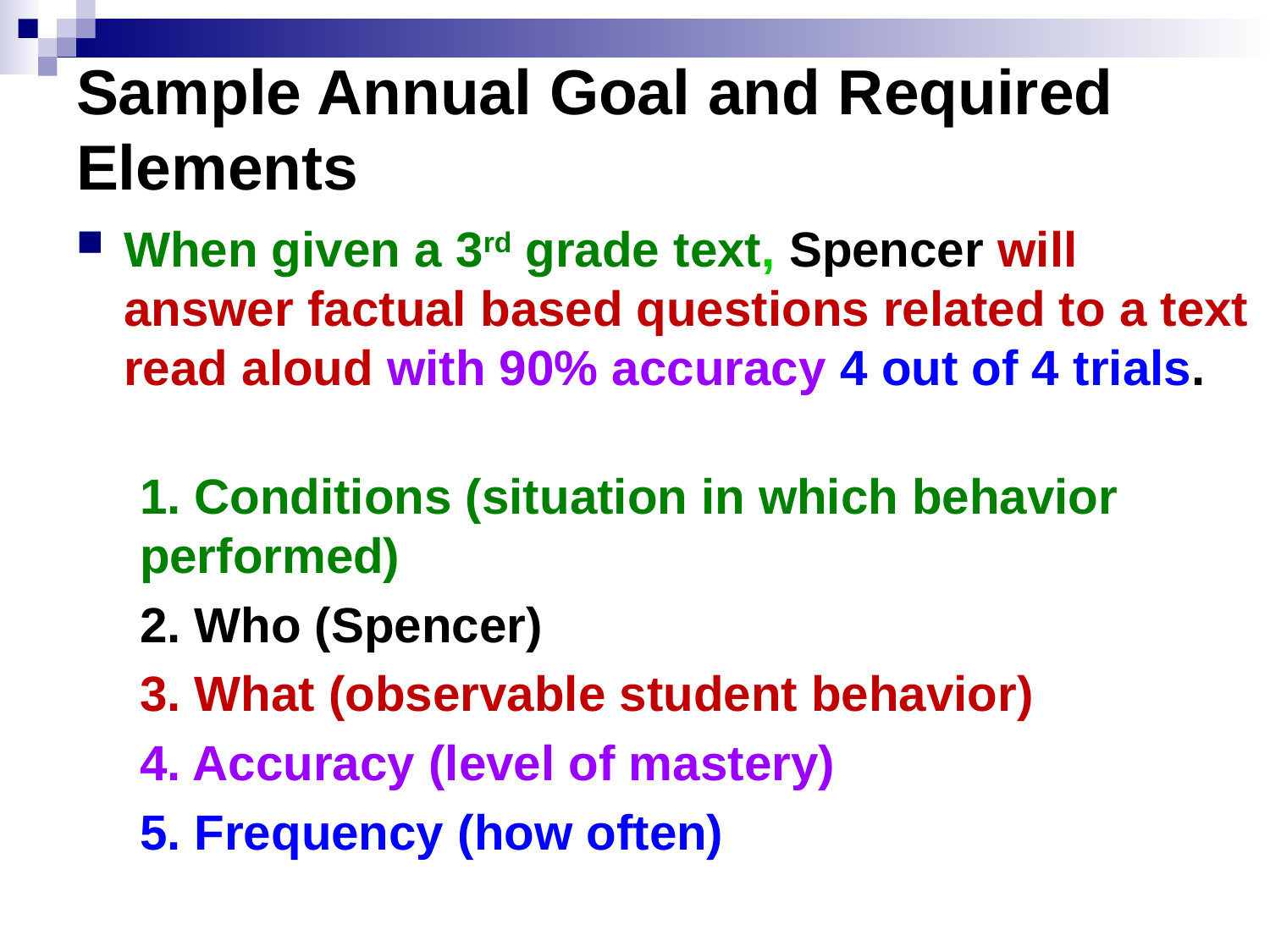

# Sample Annual Goal and Required Elements
When given a 3rd grade text, Spencer will answer factual based questions related to a text read aloud with 90% accuracy 4 out of 4 trials.

1. Conditions (situation in which behavior performed)
2. Who (Spencer)
3. What (observable student behavior)
4. Accuracy (level of mastery)
5. Frequency (how often)